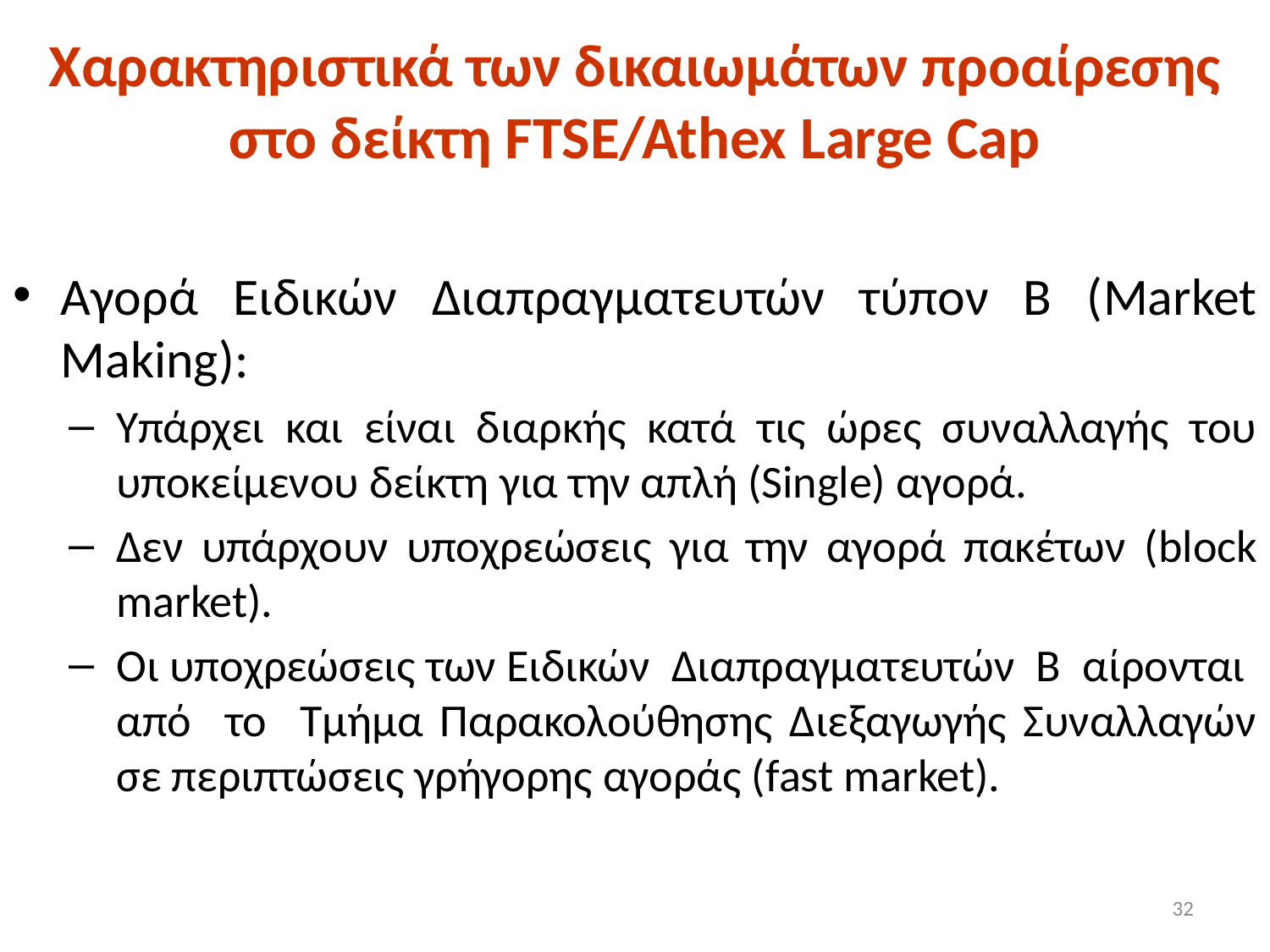

# Χαρακτηριστικά των δικαιωμάτων προαίρεσης στο δείκτη FTSE/Athex Large Cap
Αγορά Ειδικών Διαπραγματευτών τύπον Β (Market Making):
Υπάρχει και είναι διαρκής κατά τις ώρες συναλλαγής του υποκείμενου δείκτη για την απλή (Single) αγορά.
Δεν υπάρχουν υποχρεώσεις για την αγορά πακέτων (block market).
Οι υποχρεώσεις των Ειδικών  Διαπραγματευτών  Β  αίρονται  από  το  Τμήμα Παρακολούθησης Διεξαγωγής Συναλλαγών σε περιπτώσεις γρήγορης αγοράς (fast market).
32